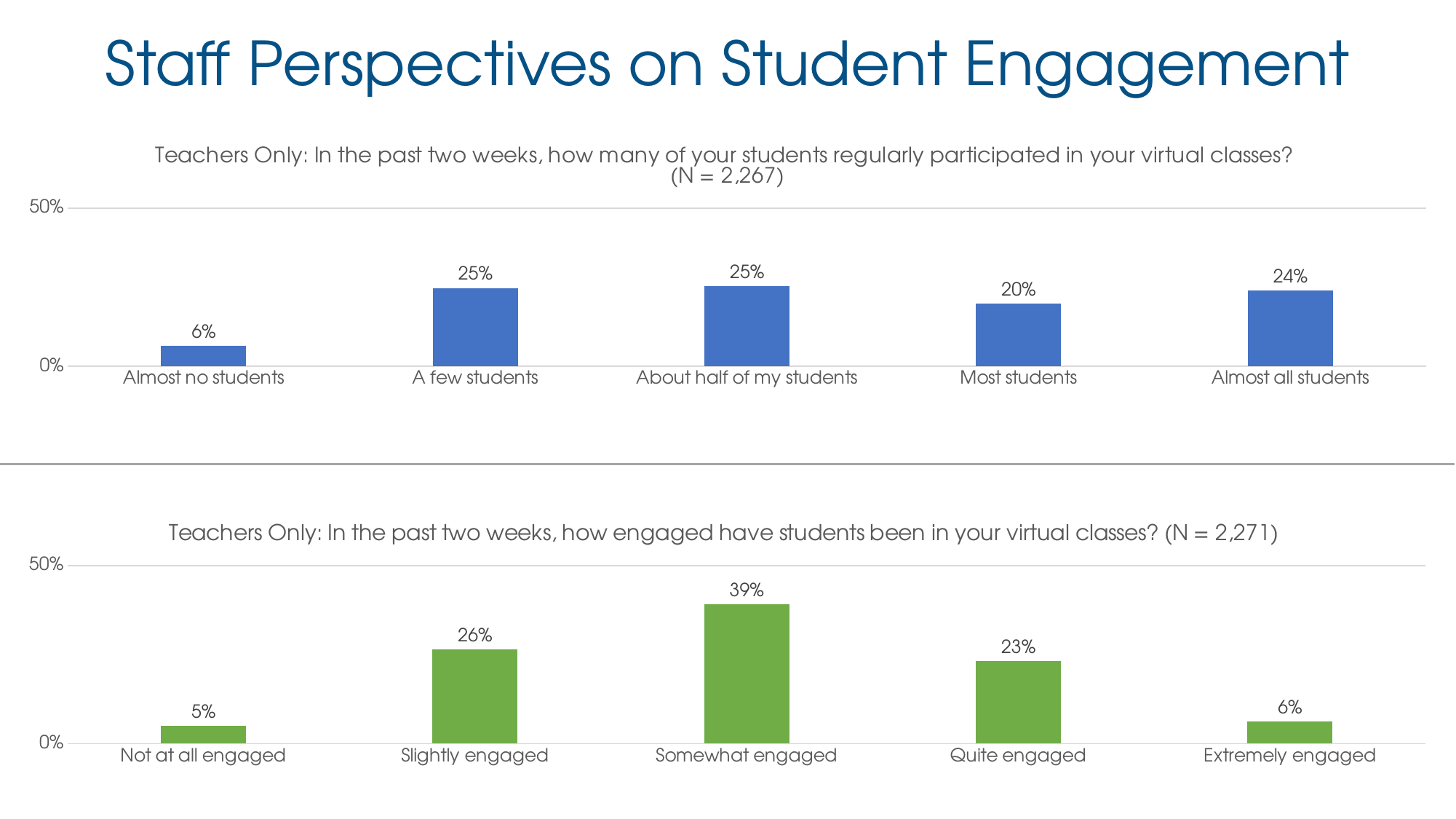

# Staff Perspectives on Student Engagement

### Chart: Teachers Only: In the past two weeks, how many of your students regularly participated in your virtual classes?
(N = 2,267)

| Category |  |
|---|---|
| Almost no students | 0.06307895897662108 |
| A few students | 0.24702249669166298 |
| About half of my students | 0.25363917071018965 |
| Most students | 0.19717688575209527 |
| Almost all students | 0.23908248786943095 |

### Chart: Teachers Only: In the past two weeks, how engaged have students been in your virtual classes? (N = 2,271)

| Category |  |
|---|---|
| Not at all engaged | 0.05063848524878908 |
| Slightly engaged | 0.2646411272567151 |
| Somewhat engaged | 0.3910171730515192 |
| Quite engaged | 0.23205636283575518 |
| Extremely engaged | 0.06164685160722149 |